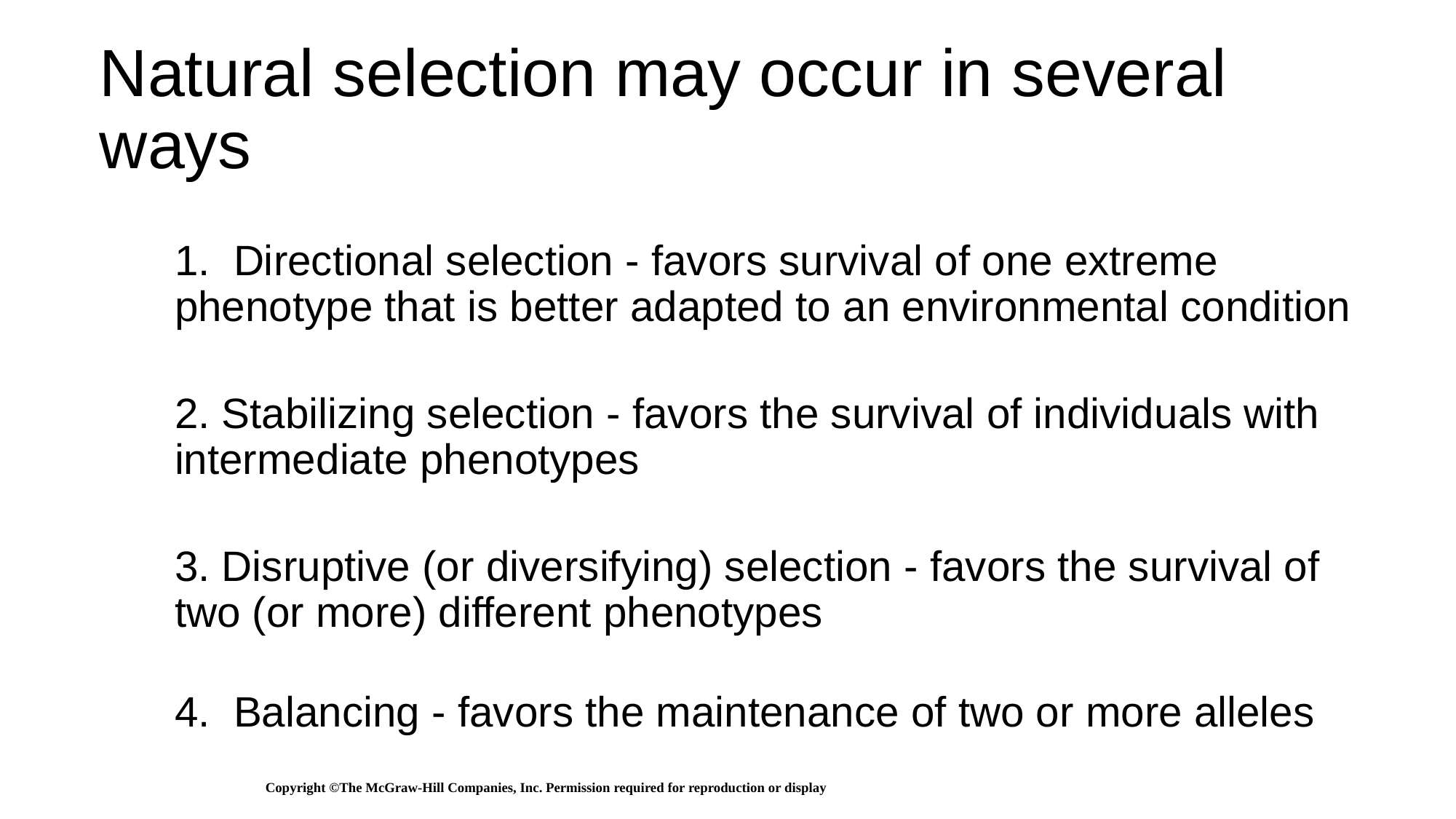

Natural selection may occur in several ways

1.  Directional selection - favors survival of one extreme phenotype that is better adapted to an environmental condition

2. Stabilizing selection - favors the survival of individuals with intermediate phenotypes

3. Disruptive (or diversifying) selection - favors the survival of two (or more) different phenotypes

4.  Balancing - favors the maintenance of two or more alleles

Copyright ©The McGraw-Hill Companies, Inc. Permission required for reproduction or display